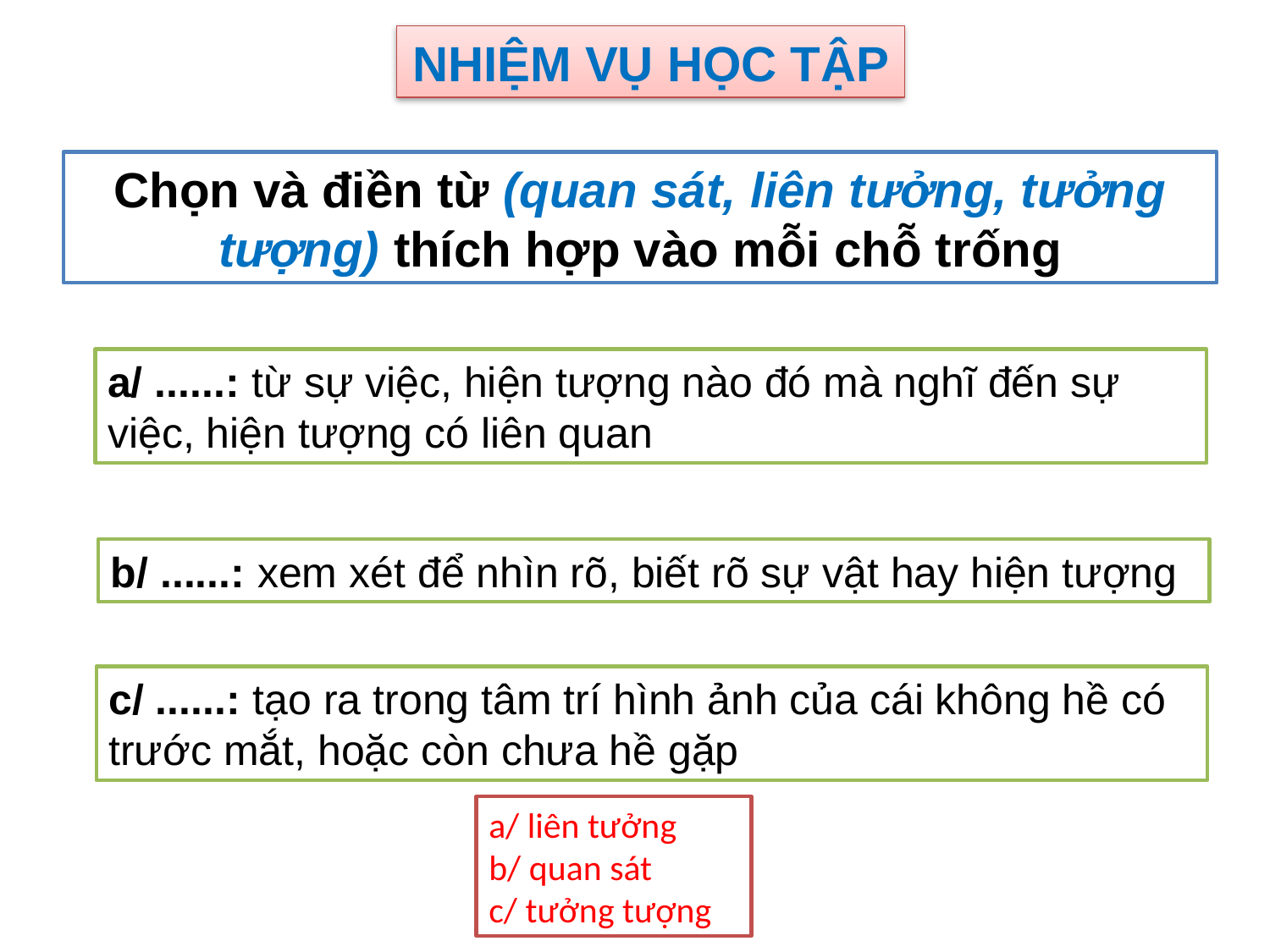

NHIỆM VỤ HỌC TẬP
Chọn và điền từ (quan sát, liên tưởng, tưởng tượng) thích hợp vào mỗi chỗ trống
a/ ......: từ sự việc, hiện tượng nào đó mà nghĩ đến sự việc, hiện tượng có liên quan
b/ ......: xem xét để nhìn rõ, biết rõ sự vật hay hiện tượng
c/ ......: tạo ra trong tâm trí hình ảnh của cái không hề có trước mắt, hoặc còn chưa hề gặp
a/ liên tưởng
b/ quan sát
c/ tưởng tượng